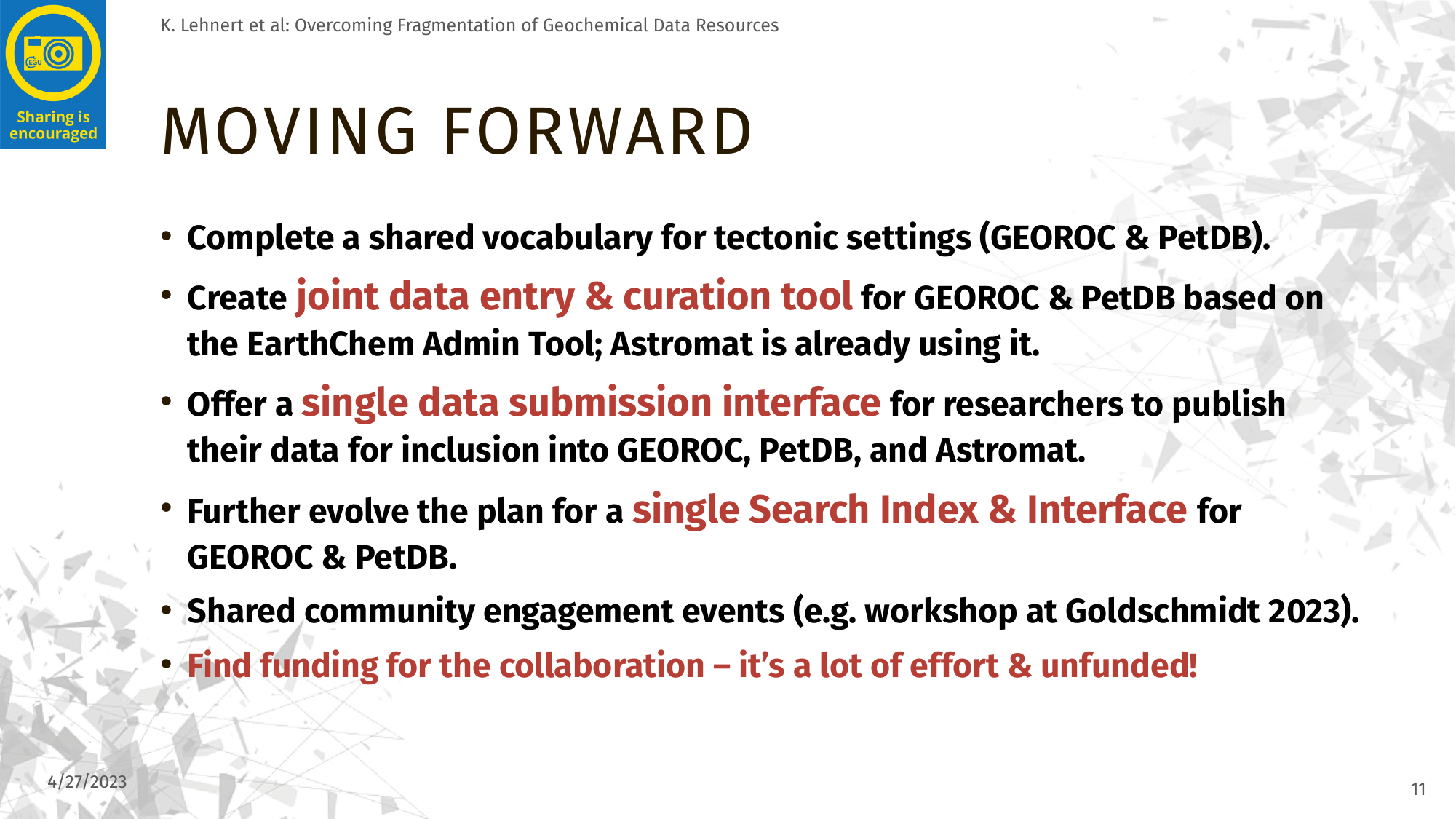

K. Lehnert et al: Overcoming Fragmentation of Geochemical Data Resources
# Moving Forward
Complete a shared vocabulary for tectonic settings (GEOROC & PetDB).
Create joint data entry & curation tool for GEOROC & PetDB based on the EarthChem Admin Tool; Astromat is already using it.
Offer a single data submission interface for researchers to publish their data for inclusion into GEOROC, PetDB, and Astromat.
Further evolve the plan for a single Search Index & Interface for GEOROC & PetDB.
Shared community engagement events (e.g. workshop at Goldschmidt 2023).
Find funding for the collaboration – it’s a lot of effort & unfunded!

4/27/2023
11